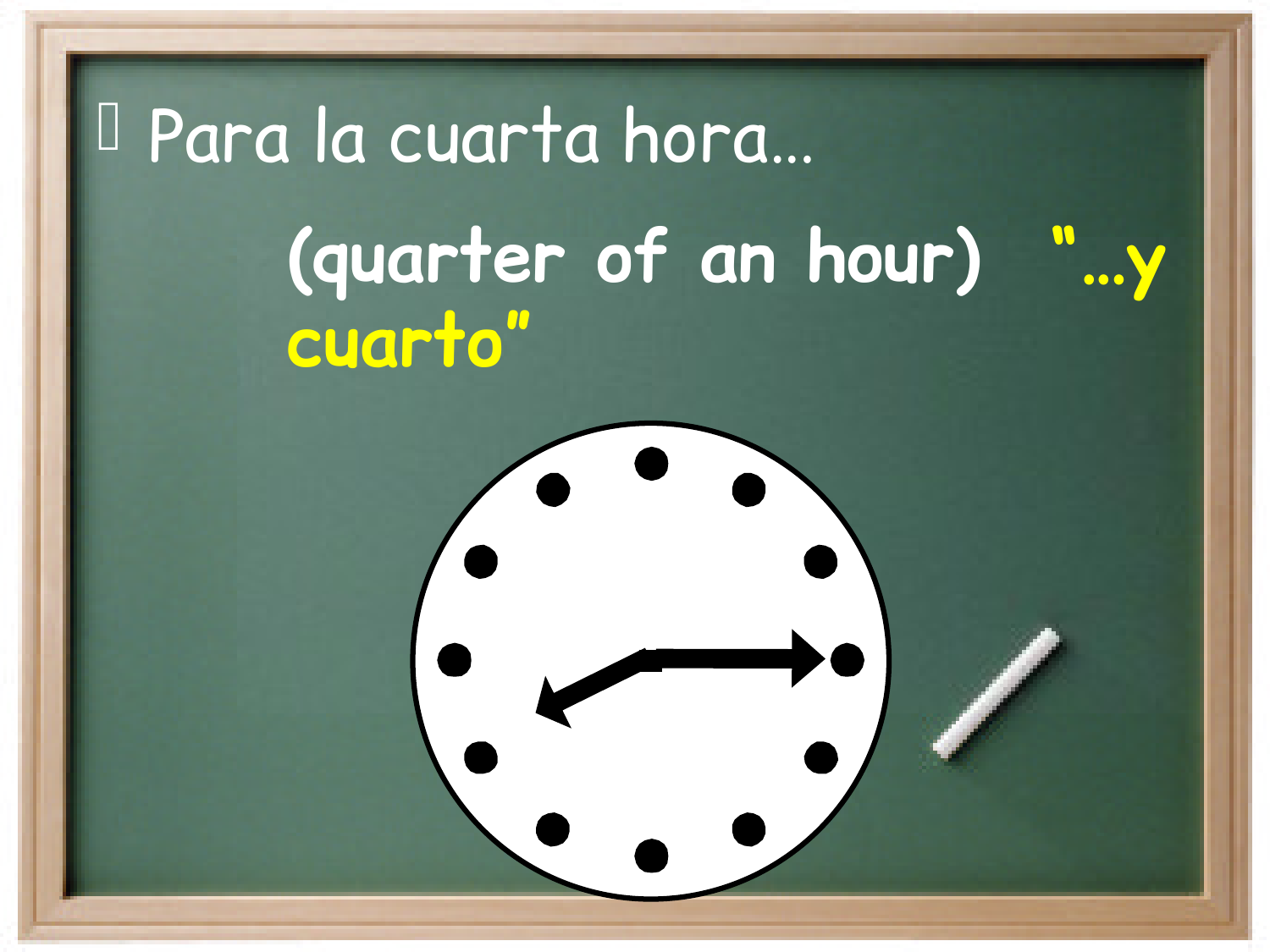

Para la cuarta hora…
(quarter of an hour)  	“…y cuarto”